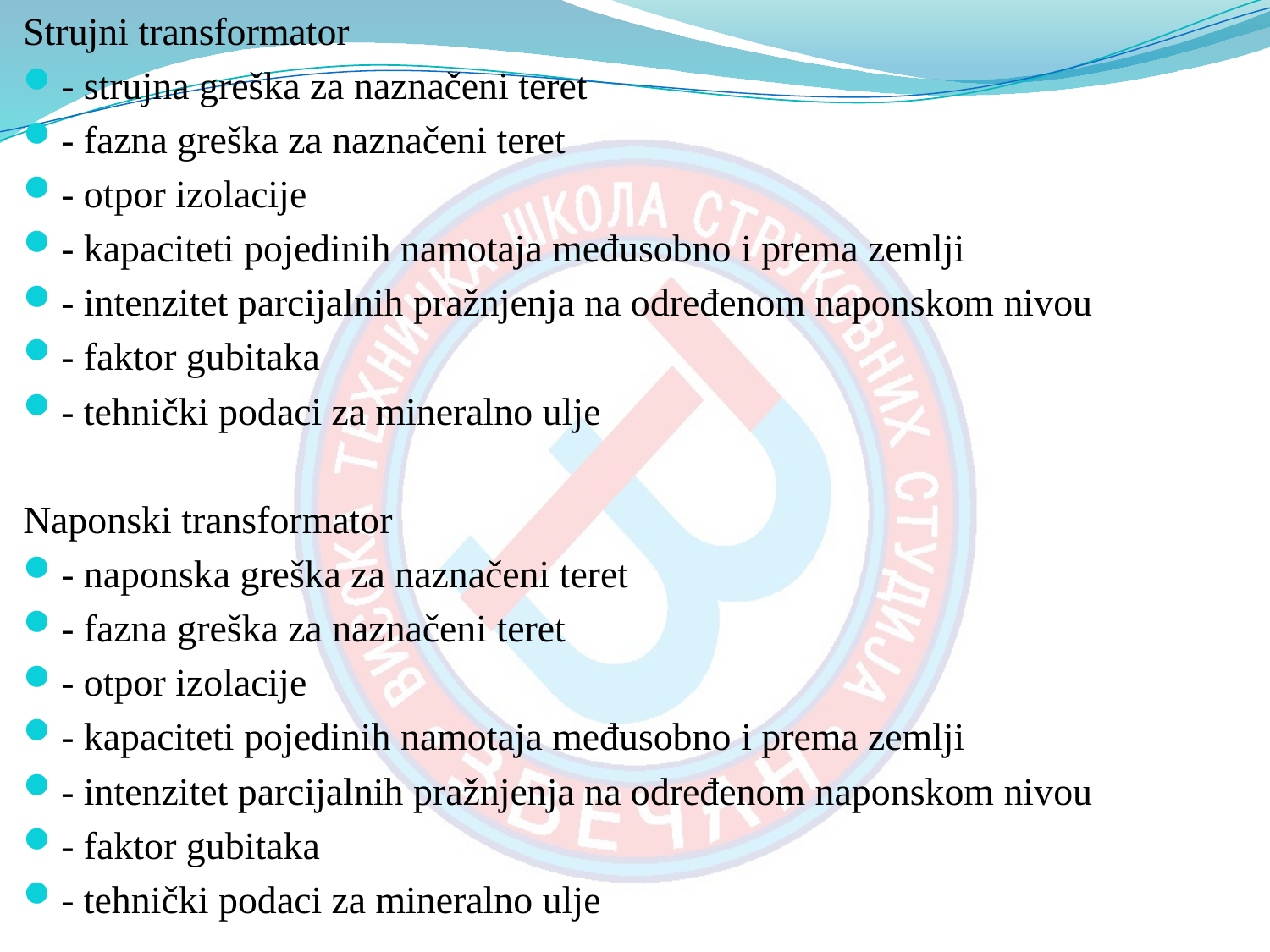

Strujni transformator
- strujna greška za naznačeni teret
- fazna greška za naznačeni teret
- otpor izolacije
- kapaciteti pojedinih namotaja međusobno i prema zemlji
- intenzitet parcijalnih pražnjenja na određenom naponskom nivou
- faktor gubitaka
- tehnički podaci za mineralno ulje

Naponski transformator
- naponska greška za naznačeni teret
- fazna greška za naznačeni teret
- otpor izolacije
- kapaciteti pojedinih namotaja međusobno i prema zemlji
- intenzitet parcijalnih pražnjenja na određenom naponskom nivou
- faktor gubitaka
- tehnički podaci za mineralno ulje